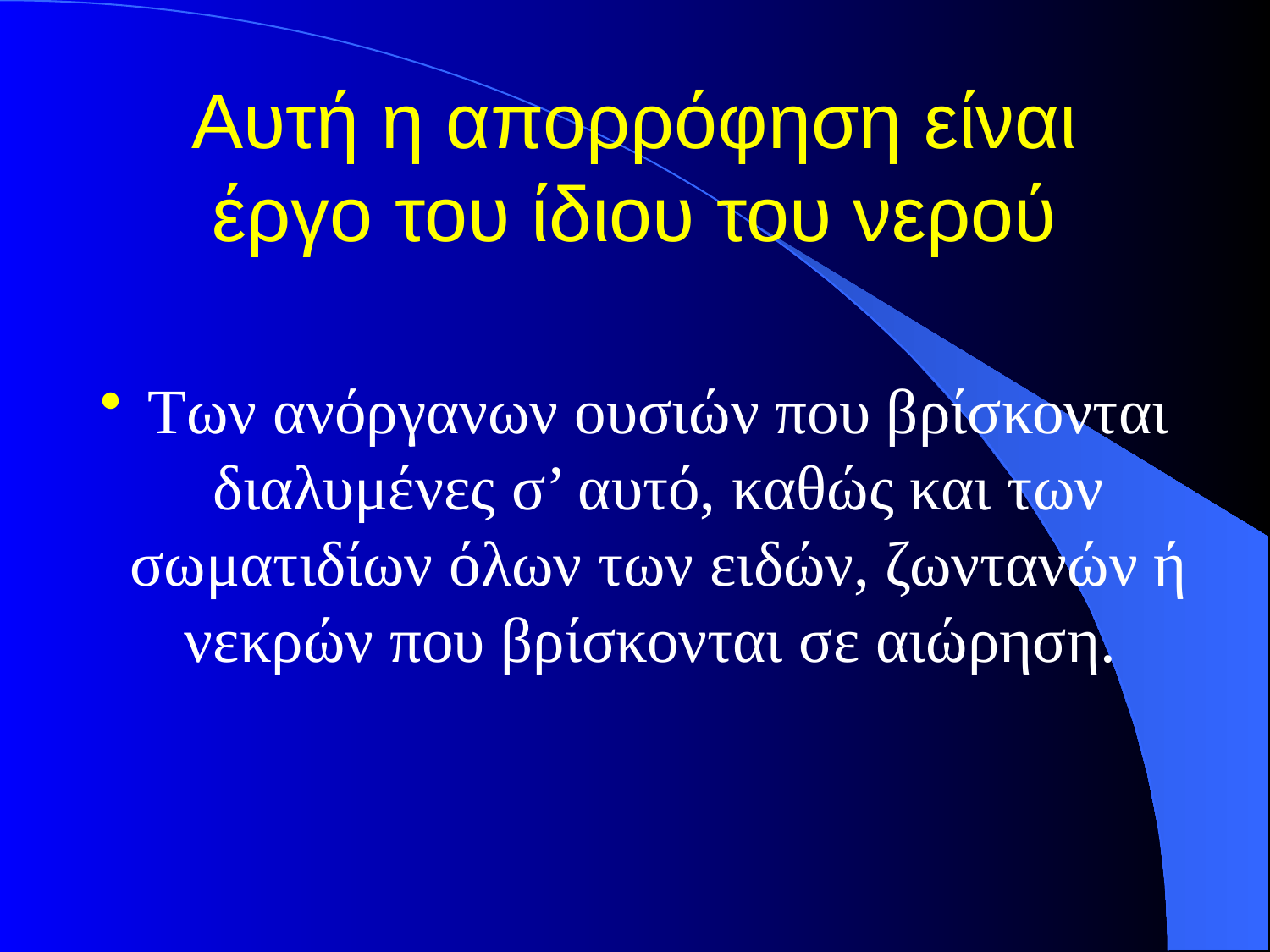

# Αυτή η απορρόφηση είναι έργο του ίδιου του νερού

Των ανόργανων ουσιών που βρίσκονται διαλυμένες σ’ αυτό, καθώς και των σωματιδίων όλων των ειδών, ζωντανών ή νεκρών που βρίσκονται σε αιώρηση.